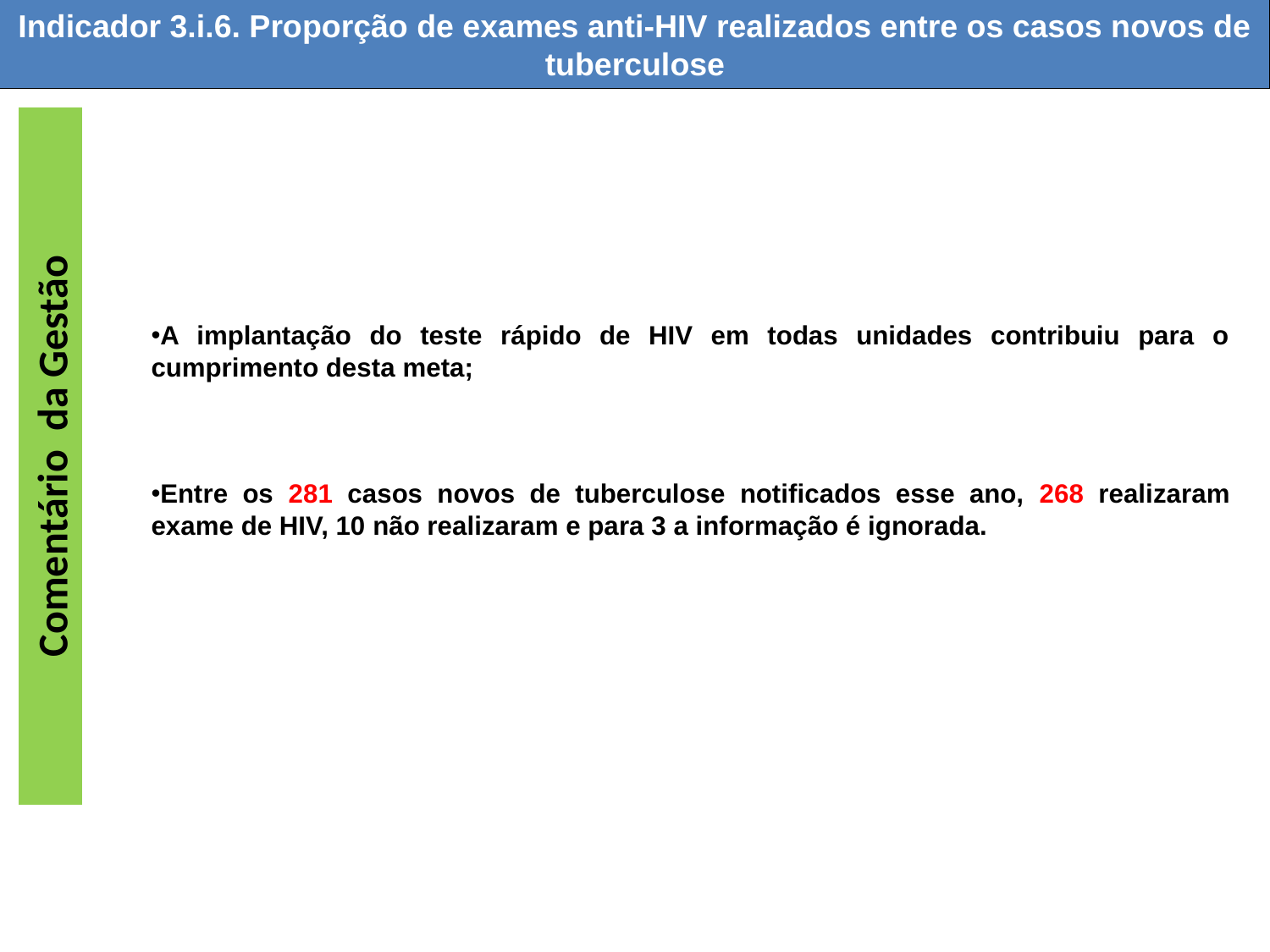

Indicador 3.i.6. Proporção de exames anti-HIV realizados entre os casos novos de tuberculose
A implantação do teste rápido de HIV em todas unidades contribuiu para o cumprimento desta meta;

Entre os 281 casos novos de tuberculose notificados esse ano, 268 realizaram exame de HIV, 10 não realizaram e para 3 a informação é ignorada.
Comentário  da Gestão